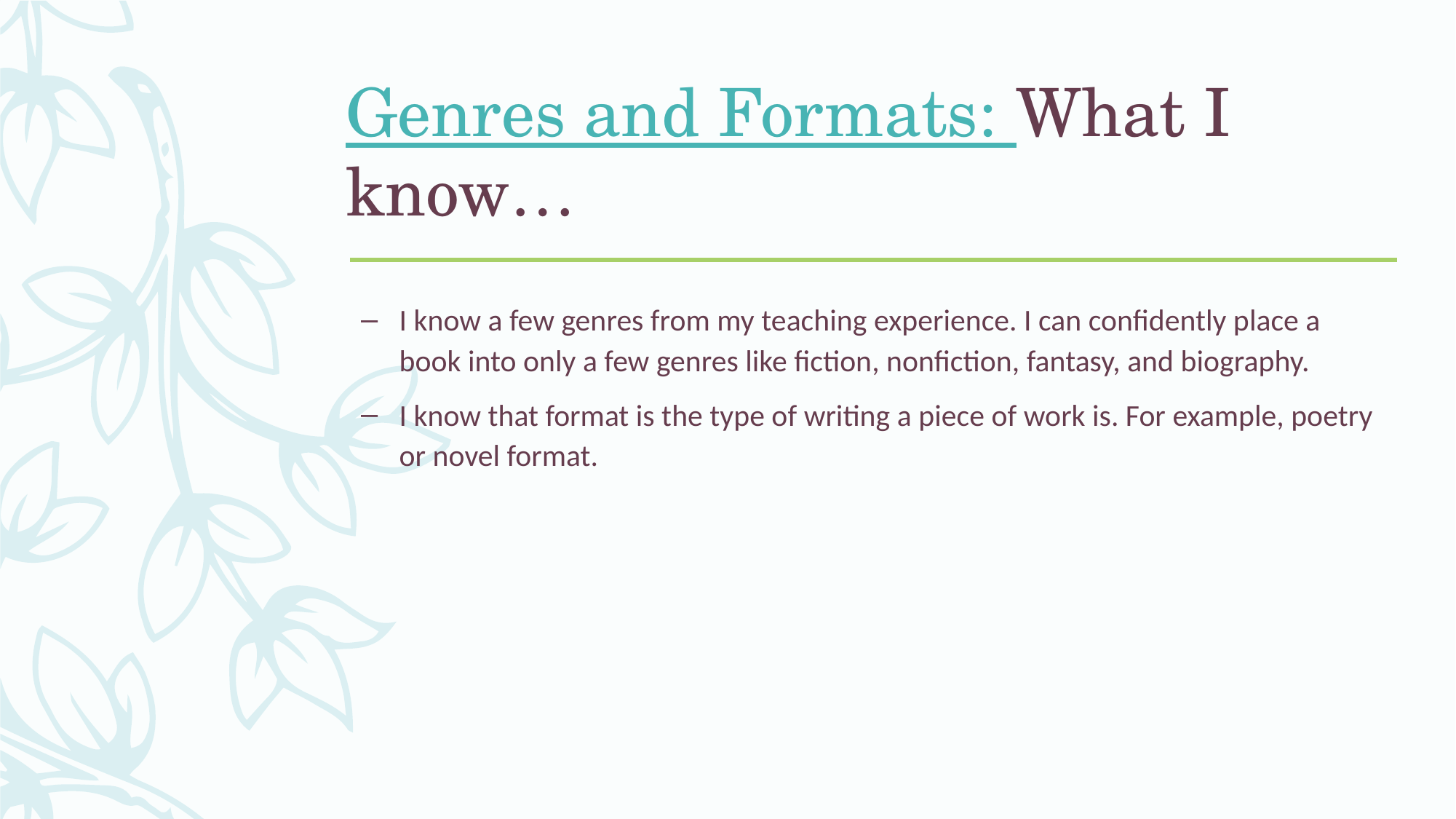

# Genres and Formats: What I know…
I know a few genres from my teaching experience. I can confidently place a book into only a few genres like fiction, nonfiction, fantasy, and biography.
I know that format is the type of writing a piece of work is. For example, poetry or novel format.